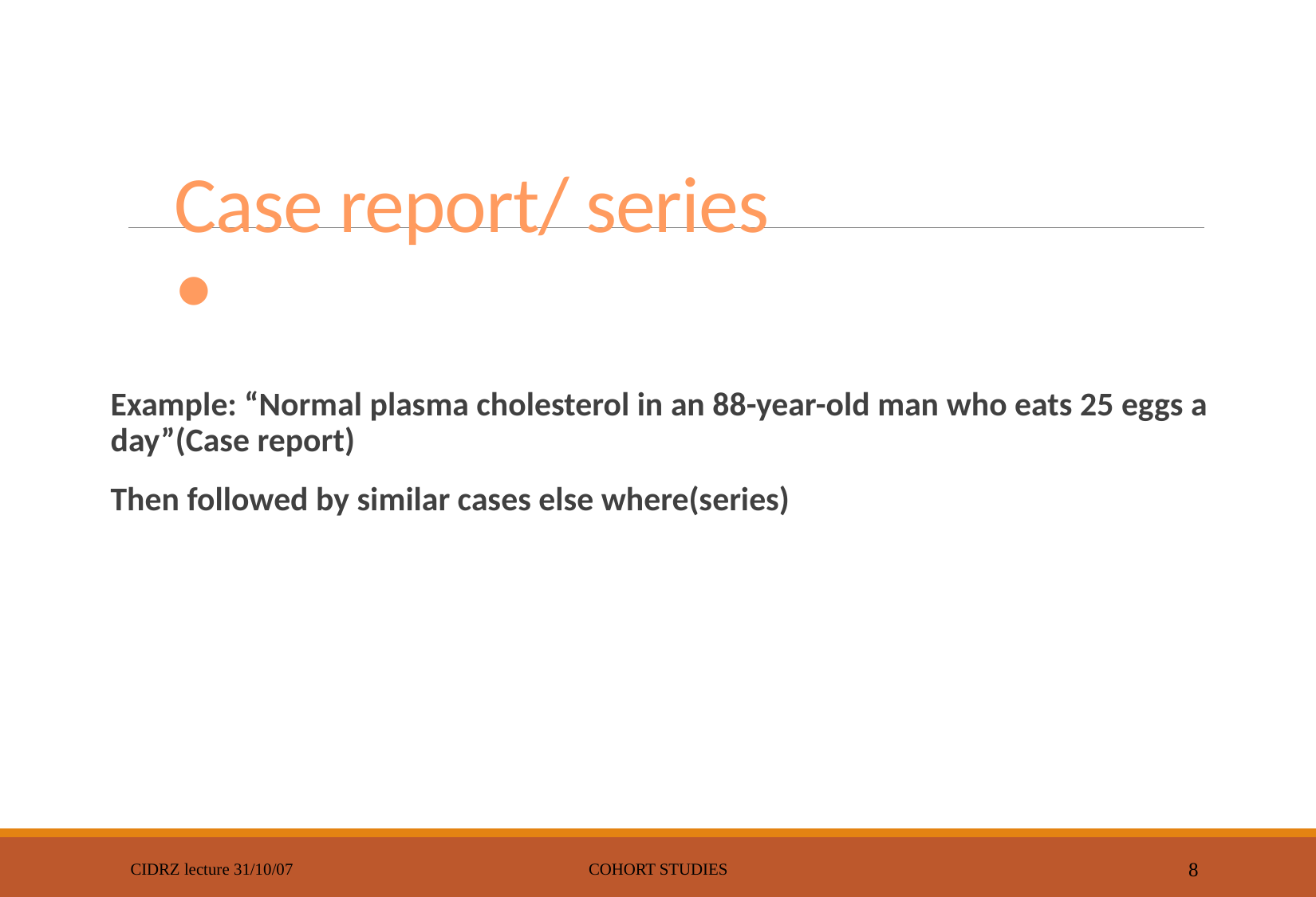

# Case report/ series •

Example: “Normal plasma cholesterol in an 88-year-old man who eats 25 eggs a day”(Case report)
Then followed by similar cases else where(series)
CIDRZ lecture 31/10/07
Cohort studies
8